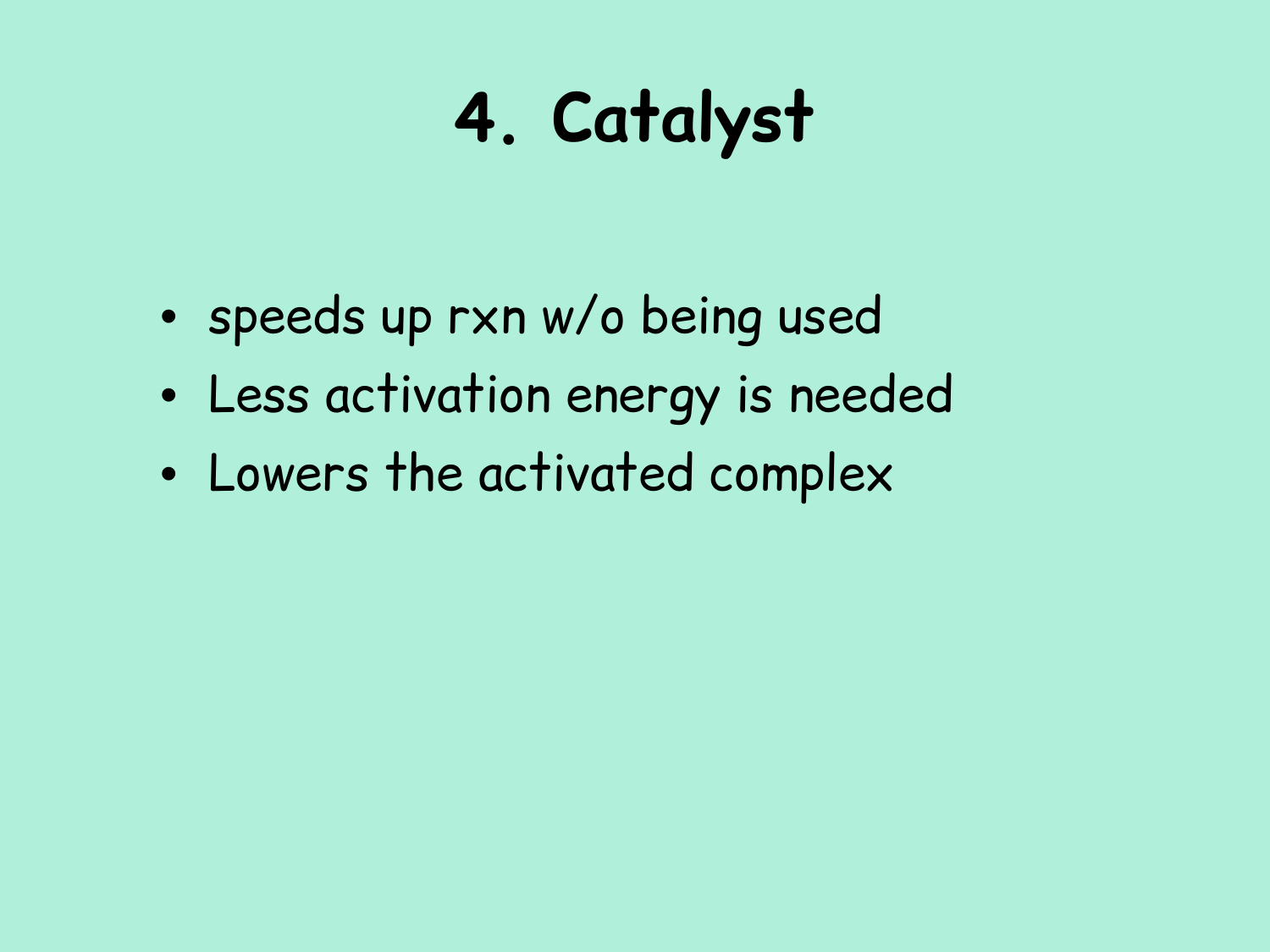

# 4. Catalyst
speeds up rxn w/o being used
Less activation energy is needed
Lowers the activated complex